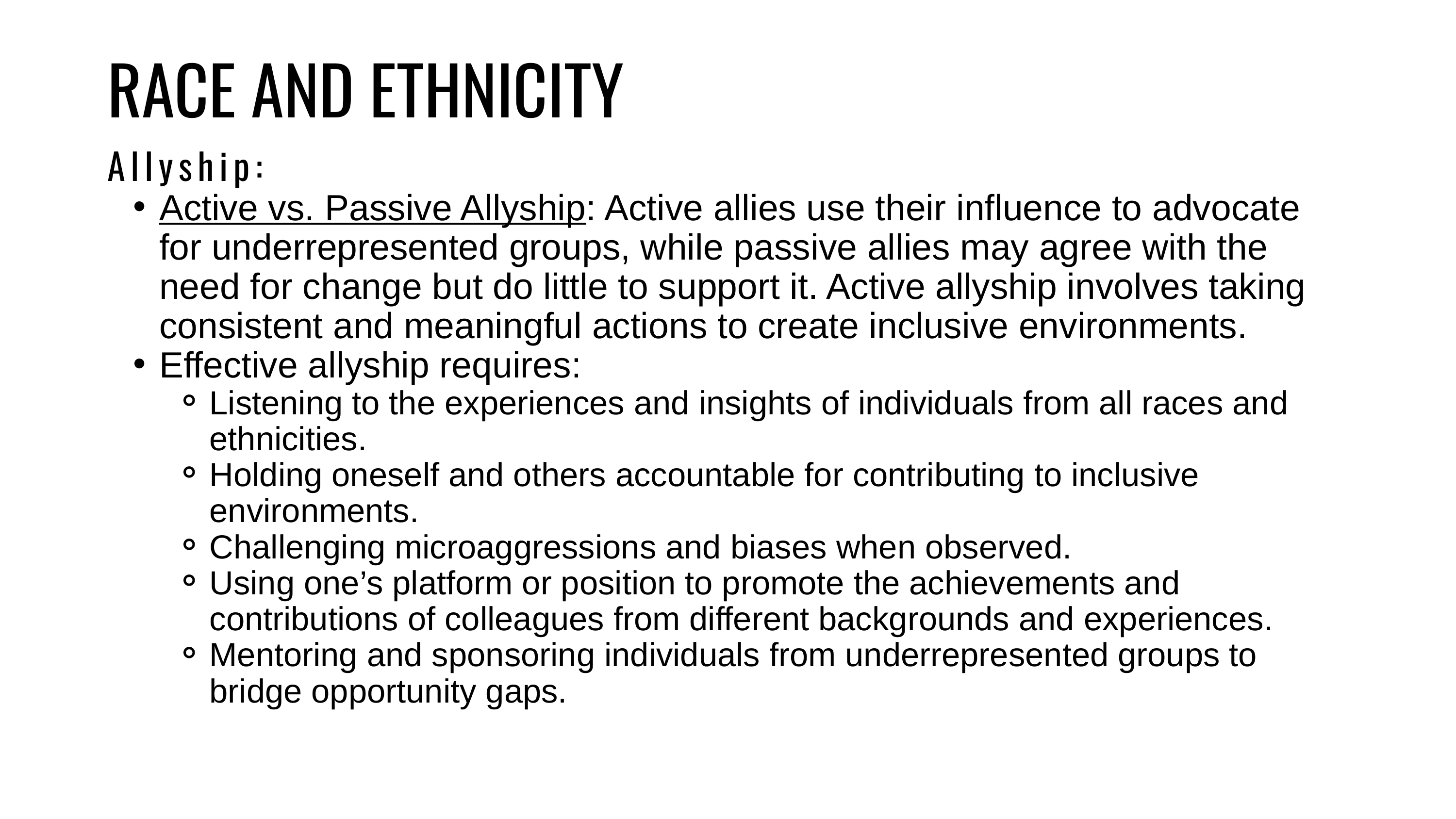

RACE AND ETHNICITY
Allyship:
Active vs. Passive Allyship: Active allies use their influence to advocate for underrepresented groups, while passive allies may agree with the need for change but do little to support it. Active allyship involves taking consistent and meaningful actions to create inclusive environments.
Effective allyship requires:
Listening to the experiences and insights of individuals from all races and ethnicities.
Holding oneself and others accountable for contributing to inclusive environments.
Challenging microaggressions and biases when observed.
Using one’s platform or position to promote the achievements and contributions of colleagues from different backgrounds and experiences.
Mentoring and sponsoring individuals from underrepresented groups to bridge opportunity gaps.